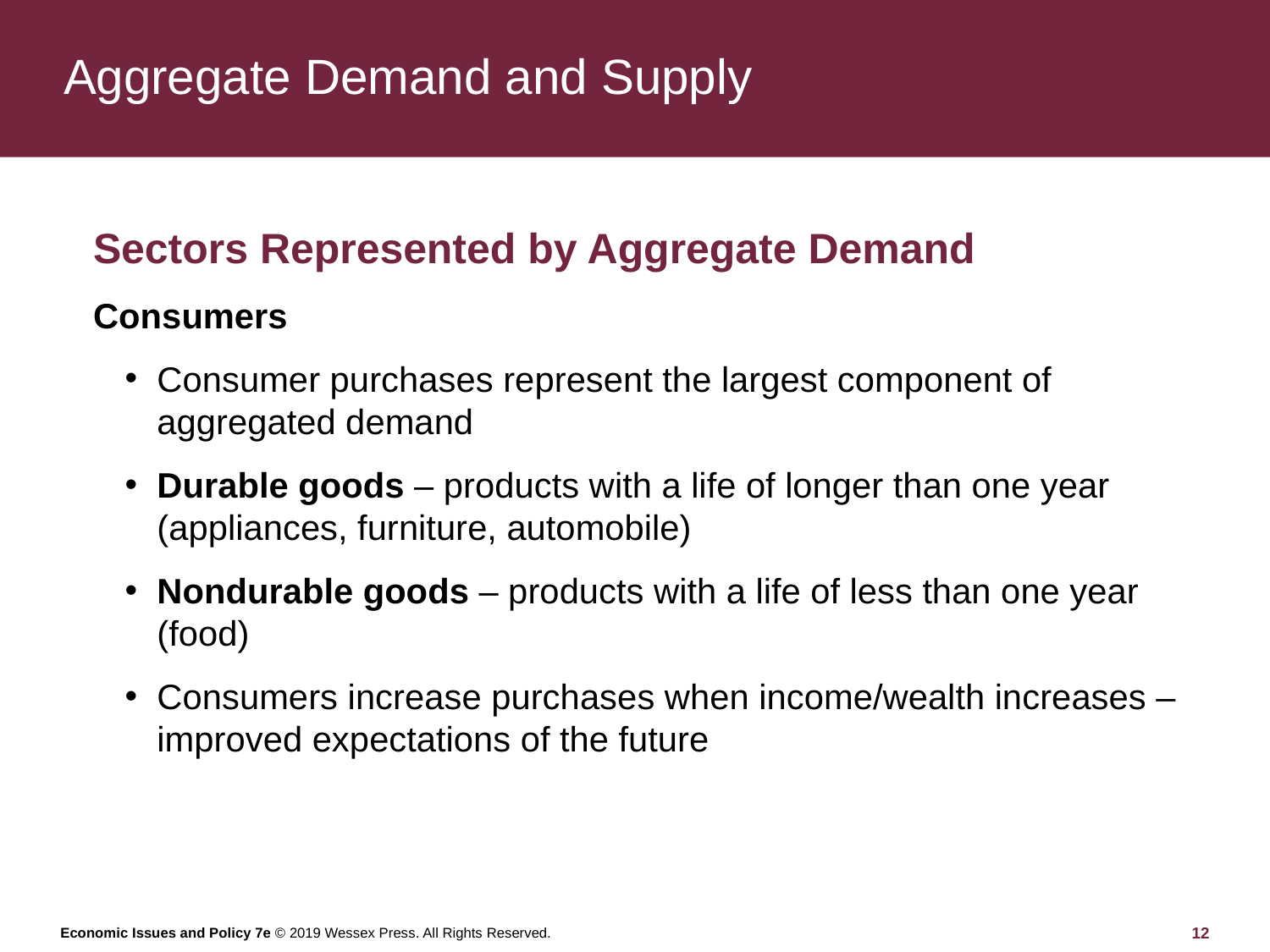

# Aggregate Demand and Supply
Sectors Represented by Aggregate Demand
Consumers
Consumer purchases represent the largest component of aggregated demand
Durable goods – products with a life of longer than one year (appliances, furniture, automobile)
Nondurable goods – products with a life of less than one year (food)
Consumers increase purchases when income/wealth increases – improved expectations of the future